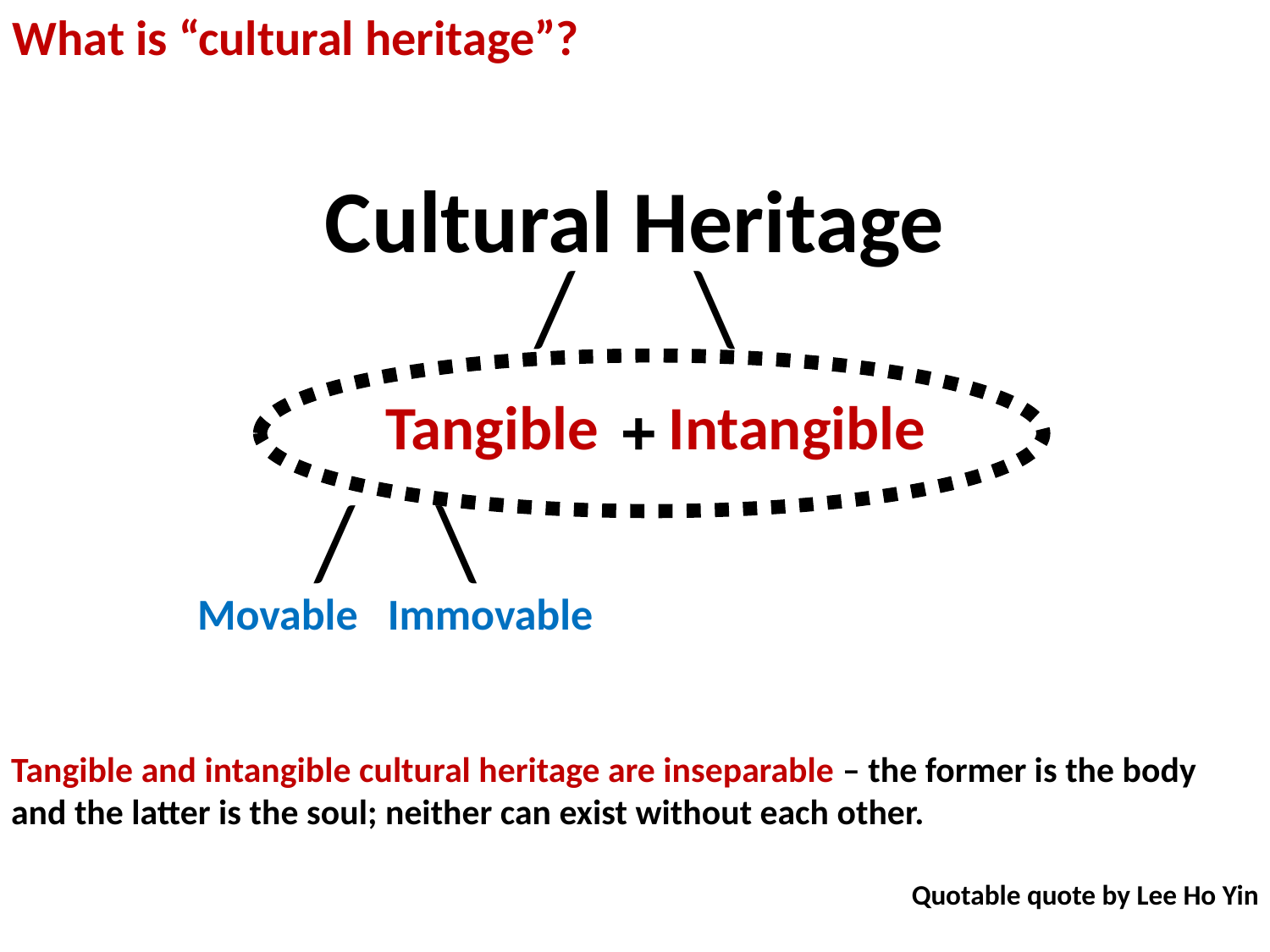

What is “cultural heritage”?

Cultural Heritage
/      \
   Tangible     Intangible
                         /    \
                       Movable   Immovable

+
Tangible and intangible cultural heritage are inseparable – the former is the body and the latter is the soul; neither can exist without each other.

Quotable quote by Lee Ho Yin